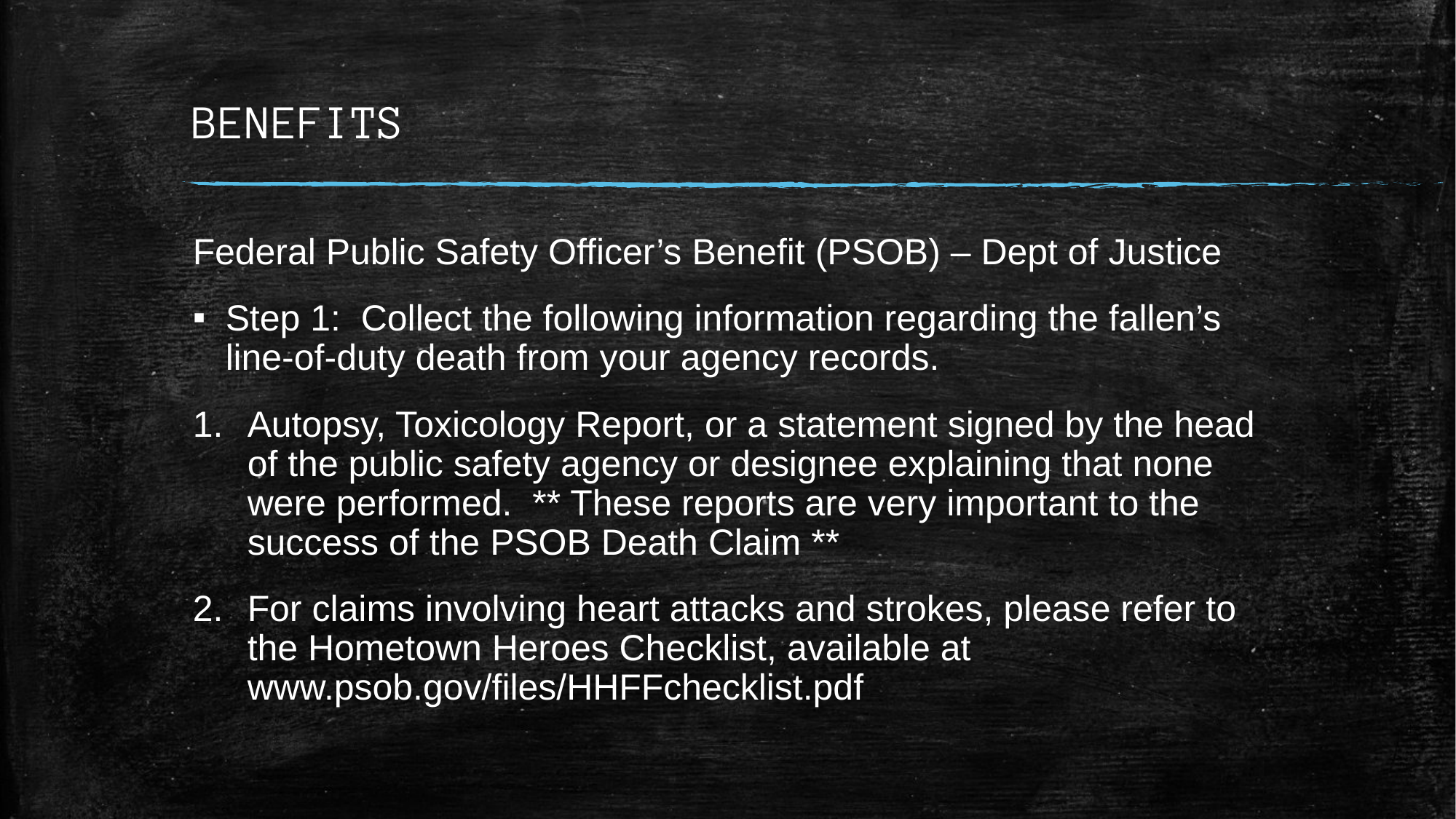

# BENEFITS
Federal Public Safety Officer’s Benefit (PSOB) – Dept of Justice
Step 1:  Collect the following information regarding the fallen’s line-of-duty death from your agency records.
Autopsy, Toxicology Report, or a statement signed by the head of the public safety agency or designee explaining that none were performed.  ** These reports are very important to the success of the PSOB Death Claim **
For claims involving heart attacks and strokes, please refer to the Hometown Heroes Checklist, available at www.psob.gov/files/HHFFchecklist.pdf